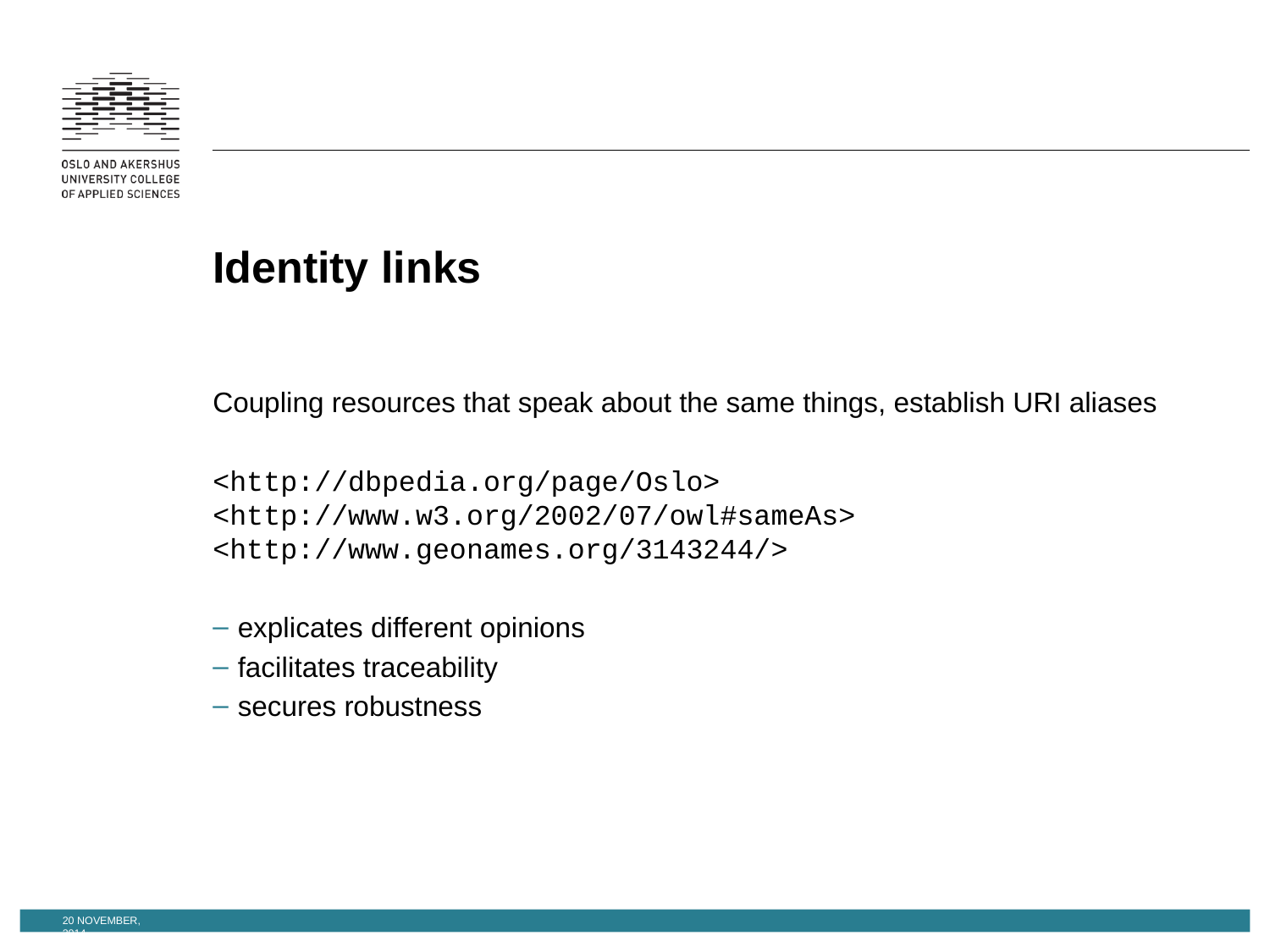

# Identity links
Coupling resources that speak about the same things, establish URI aliases

<http://dbpedia.org/page/Oslo> <http://www.w3.org/2002/07/owl#sameAs> <http://www.geonames.org/3143244/>

explicates different opinions
facilitates traceability
secures robustness
20 November, 2014